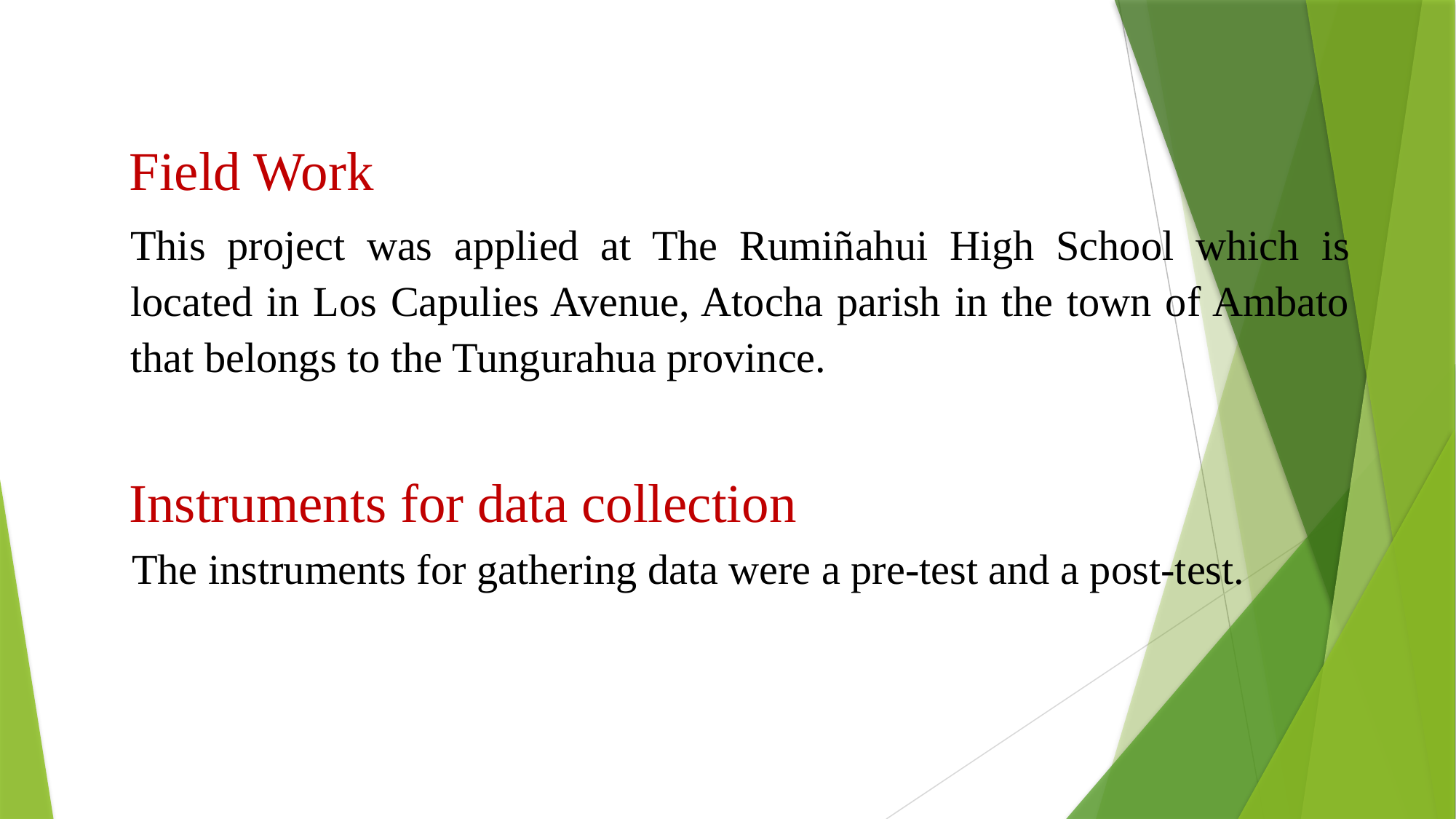

Field Work
This project was applied at The Rumiñahui High School which is located in Los Capulies Avenue, Atocha parish in the town of Ambato that belongs to the Tungurahua province.
# Instruments for data collection
The instruments for gathering data were a pre-test and a post-test.